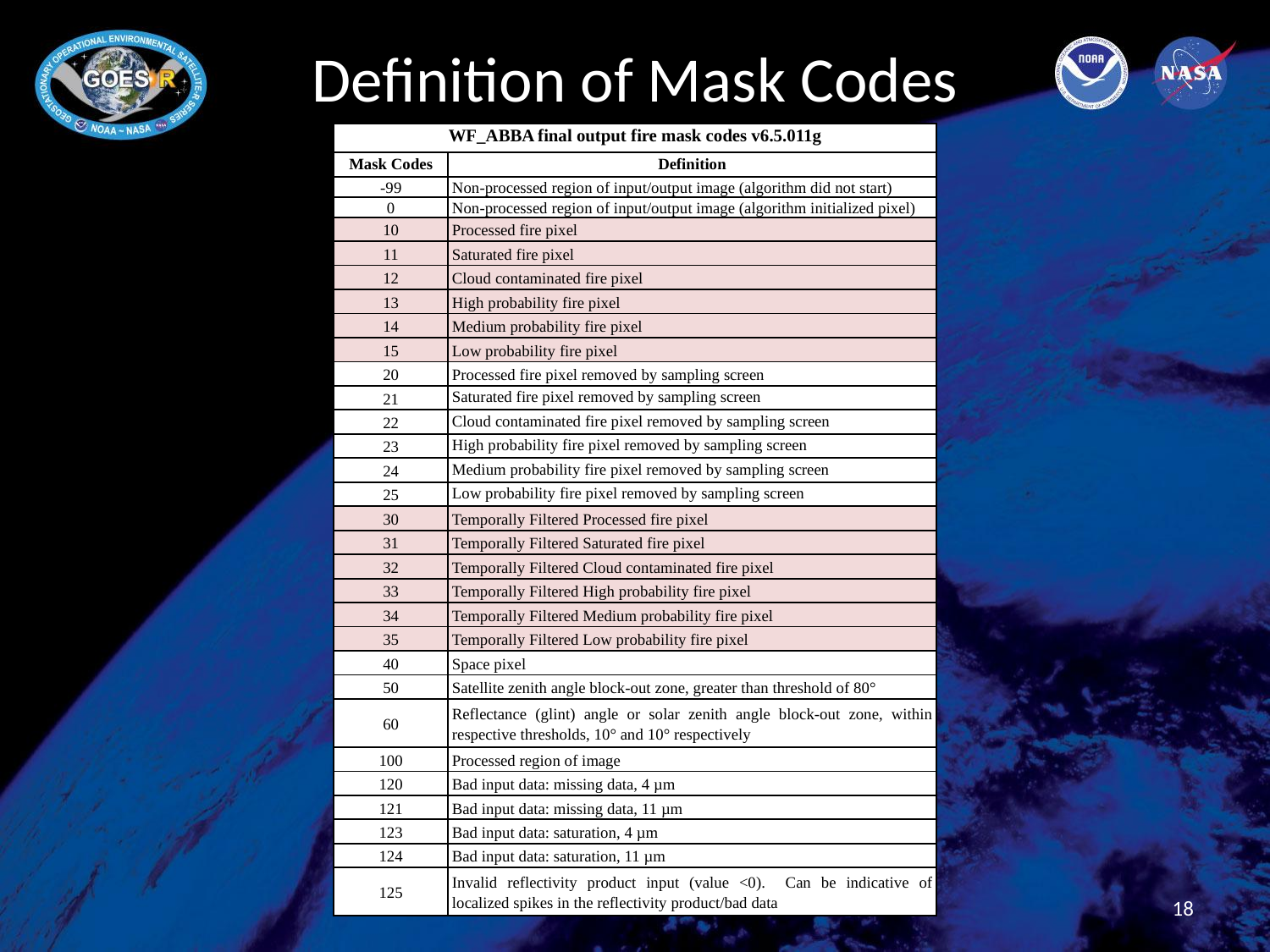

# Definition of Mask Codes
| WF\_ABBA final output fire mask codes v6.5.011g |  |
| --- | --- |
| Mask Codes | Definition |
| -99 | Non-processed region of input/output image (algorithm did not start) |
| 0 | Non-processed region of input/output image (algorithm initialized pixel) |
| 10 | Processed fire pixel |
| 11 | Saturated fire pixel |
| 12 | Cloud contaminated fire pixel |
| 13 | High probability fire pixel |
| 14 | Medium probability fire pixel |
| 15 | Low probability fire pixel |
| 20 | Processed fire pixel removed by sampling screen |
| 21 | Saturated fire pixel removed by sampling screen |
| 22 | Cloud contaminated fire pixel removed by sampling screen |
| 23 | High probability fire pixel removed by sampling screen |
| 24 | Medium probability fire pixel removed by sampling screen |
| 25 | Low probability fire pixel removed by sampling screen |
| 30 | Temporally Filtered Processed fire pixel |
| 31 | Temporally Filtered Saturated fire pixel |
| 32 | Temporally Filtered Cloud contaminated fire pixel |
| 33 | Temporally Filtered High probability fire pixel |
| 34 | Temporally Filtered Medium probability fire pixel |
| 35 | Temporally Filtered Low probability fire pixel |
| 40 | Space pixel |
| 50 | Satellite zenith angle block-out zone, greater than threshold of 80° |
| 60 | Reflectance (glint) angle or solar zenith angle block-out zone, within respective thresholds, 10° and 10° respectively |
| 100 | Processed region of image |
| 120 | Bad input data: missing data, 4 µm |
| 121 | Bad input data: missing data, 11 µm |
| 123 | Bad input data: saturation, 4 µm |
| 124 | Bad input data: saturation, 11 µm |
| 125 | Invalid reflectivity product input (value <0). Can be indicative of localized spikes in the reflectivity product/bad data |
18